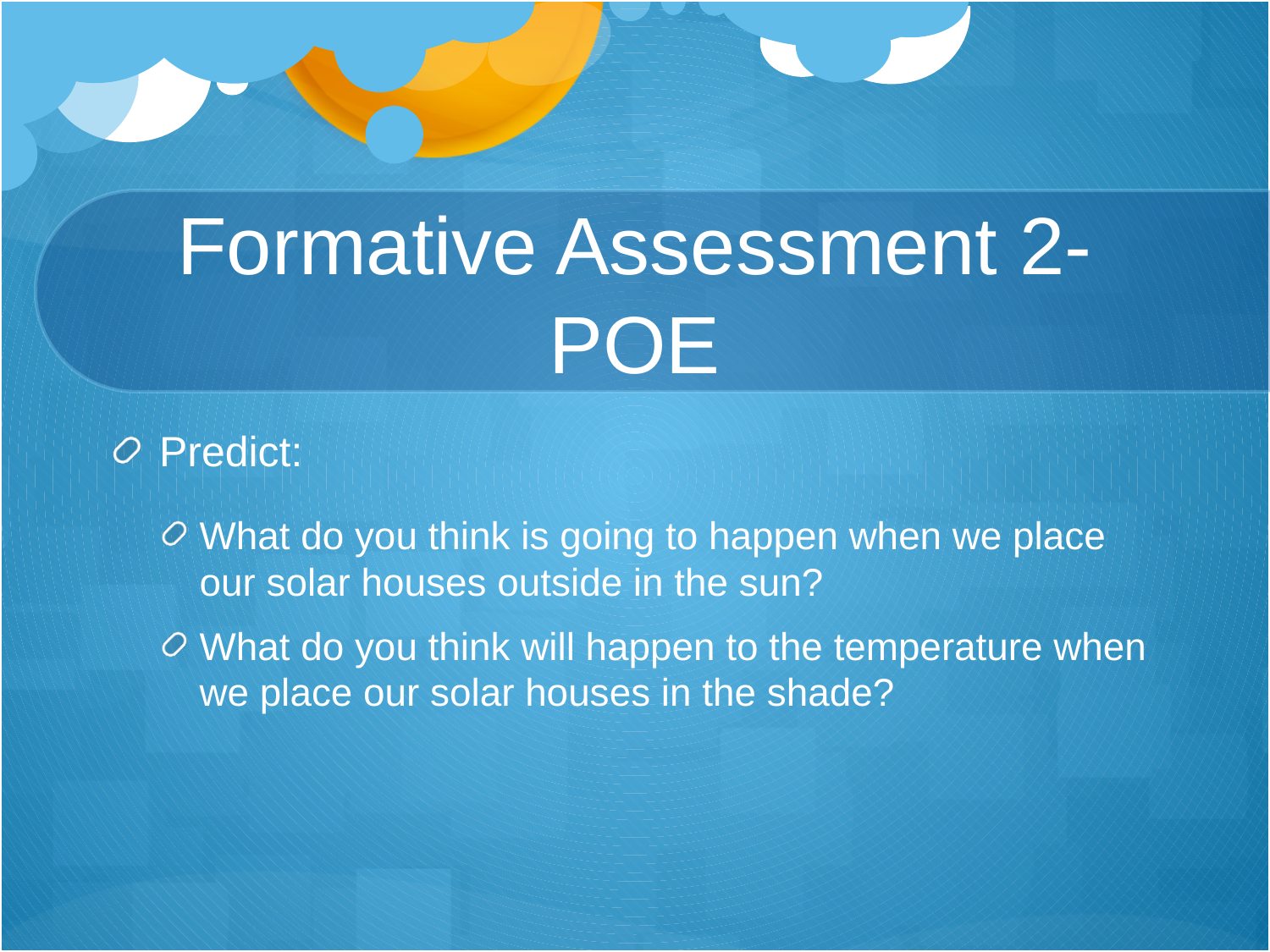

# Formative Assessment 2-POE
Predict:
What do you think is going to happen when we place our solar houses outside in the sun?
What do you think will happen to the temperature when we place our solar houses in the shade?